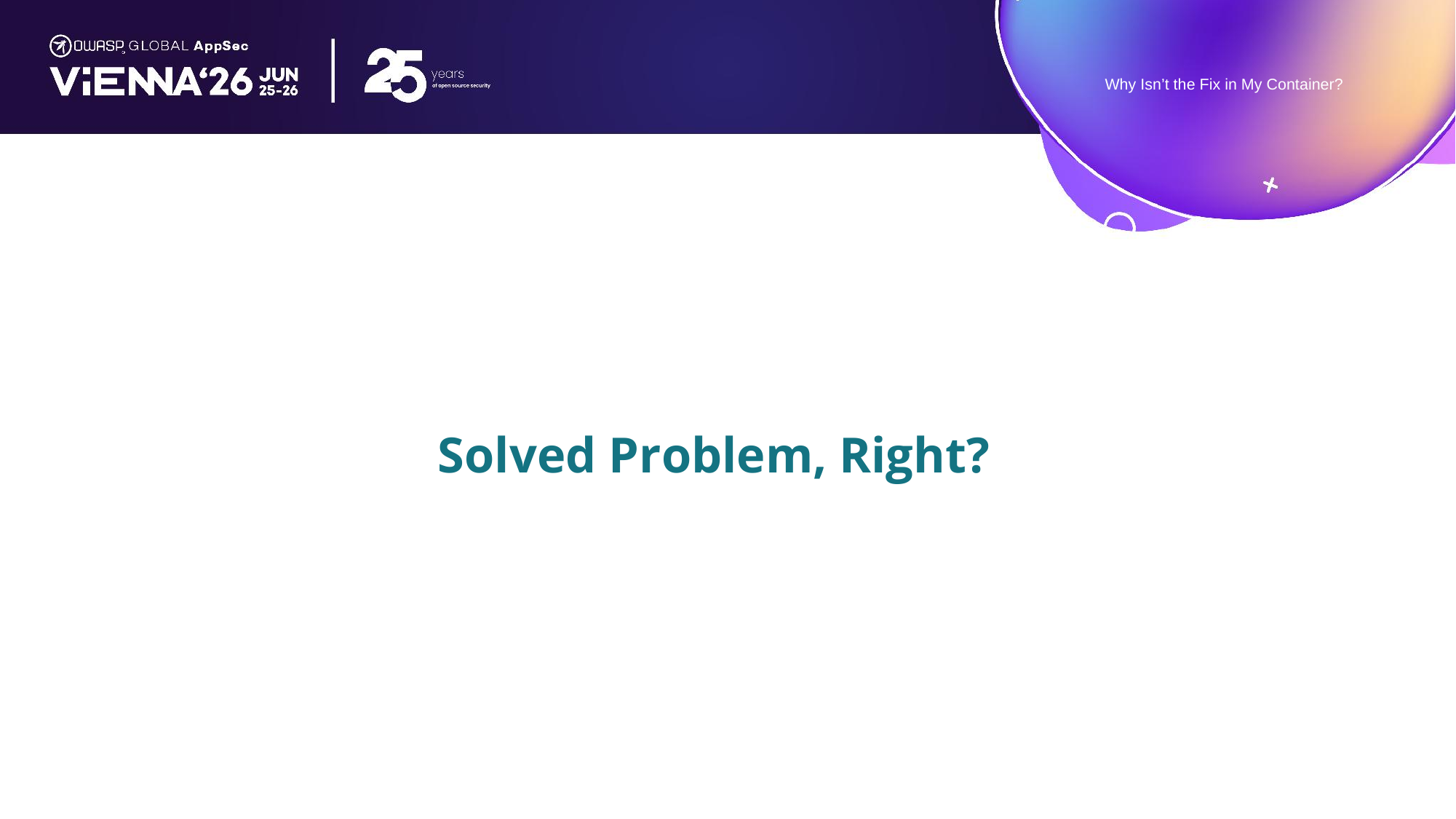

Why Isn’t the Fix in My Container?
Solved Problem, Right?